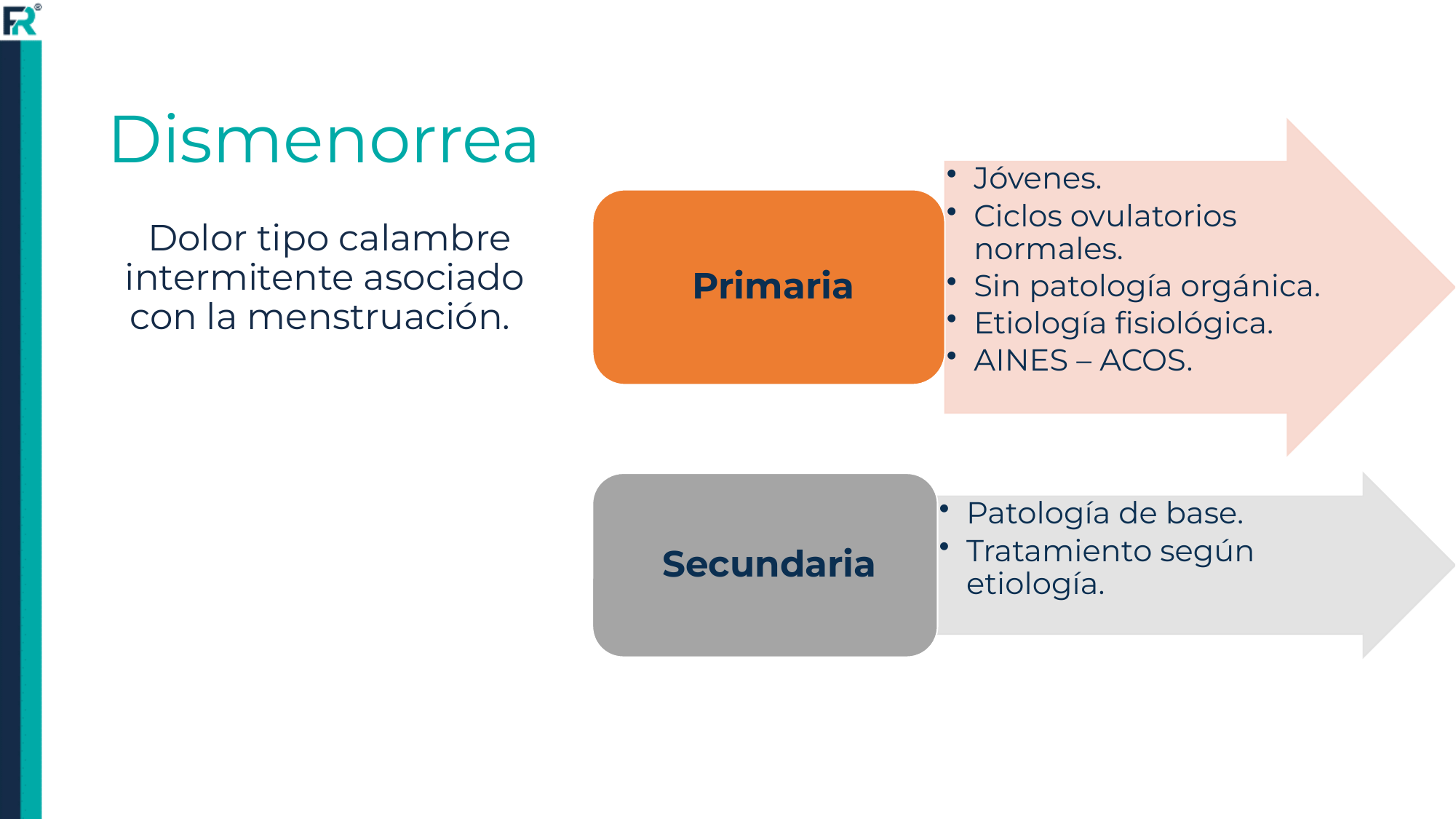

Dismenorrea
Jóvenes.
Ciclos ovulatorios normales.
Sin patología orgánica.
Etiología fisiológica.
AINES – ACOS.
Primaria
Patología de base.
Tratamiento según etiología.
Secundaria
 Dolor tipo calambre intermitente asociado con la menstruación.